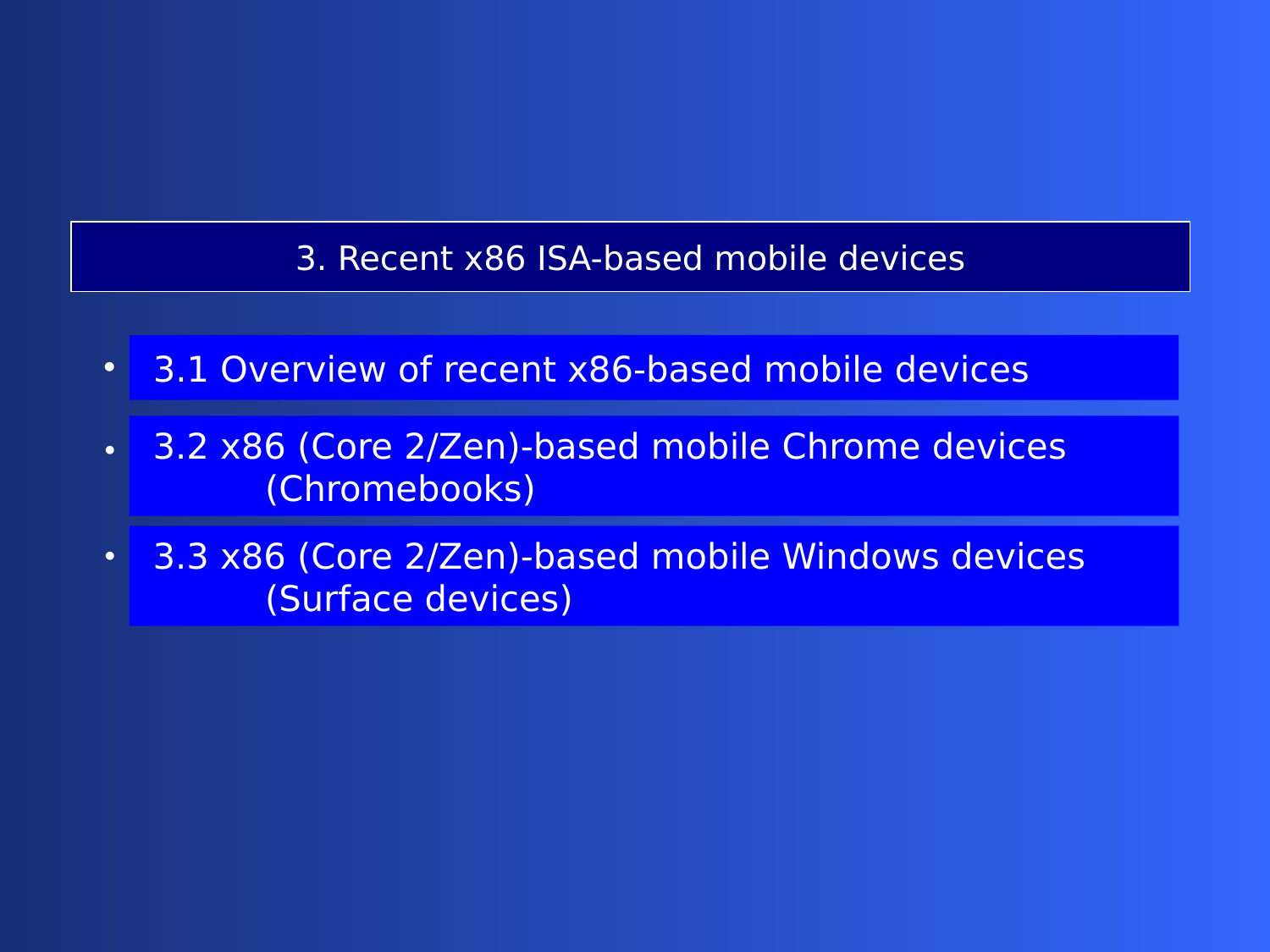

3. Recent x86 ISA-based mobile devices
 3.1 Overview of recent x86-based mobile devices

 3.2 x86 (Core 2/Zen)-based mobile Chrome devices
           (Chromebooks)

 3.3 x86 (Core 2/Zen)-based mobile Windows devices
           (Surface devices)